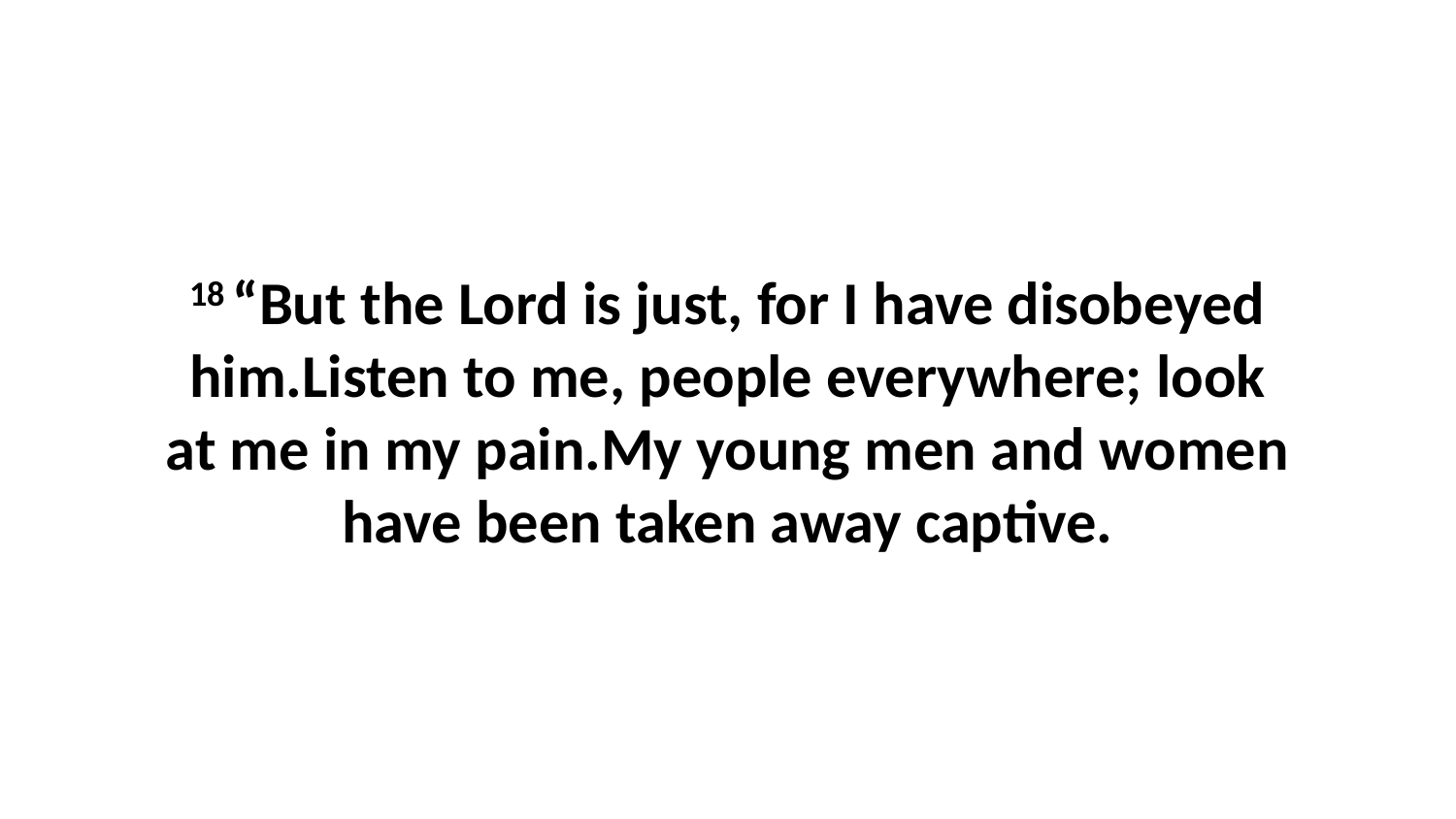

18 “But the Lord is just, for I have disobeyed him.Listen to me, people everywhere; look at me in my pain.My young men and women have been taken away captive.